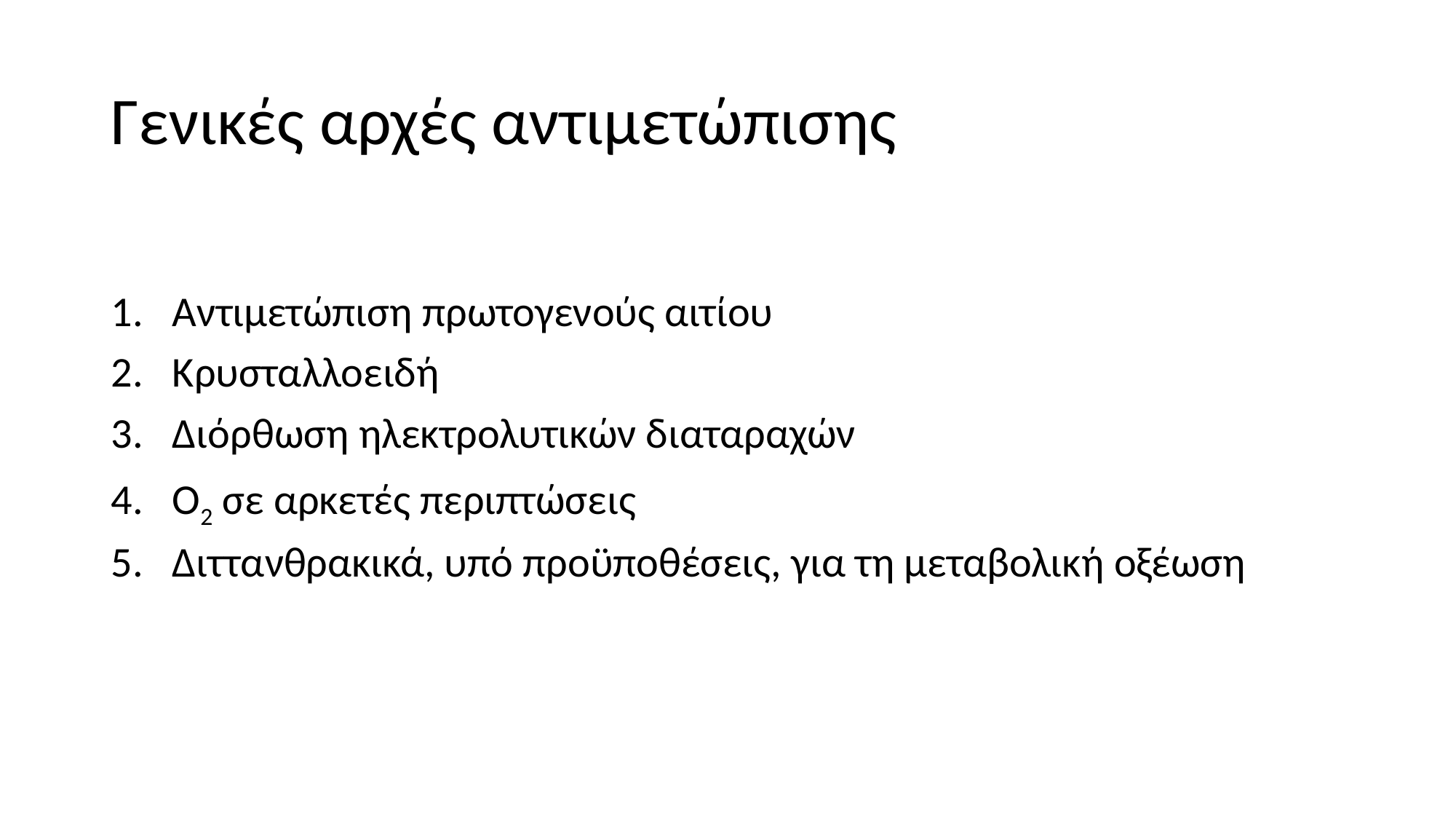

# Γενικές αρχές αντιμετώπισης

Αντιμετώπιση πρωτογενούς αιτίου
Κρυσταλλοειδή
Διόρθωση ηλεκτρολυτικών διαταραχών
Ο2 σε αρκετές περιπτώσεις
Διττανθρακικά, υπό προϋποθέσεις, για τη μεταβολική οξέωση